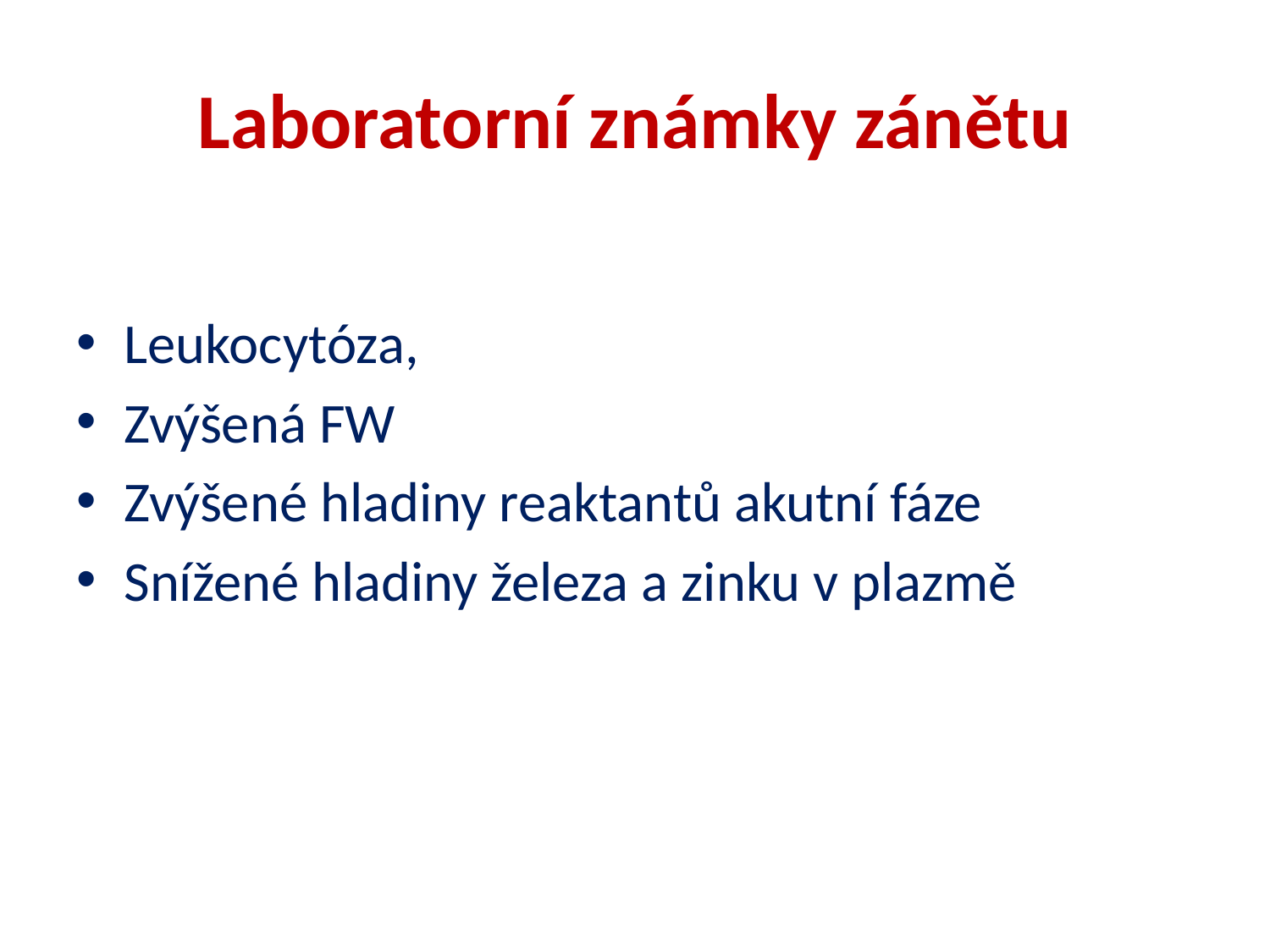

# Laboratorní známky zánětu

Leukocytóza,
Zvýšená FW
Zvýšené hladiny reaktantů akutní fáze
Snížené hladiny železa a zinku v plazmě